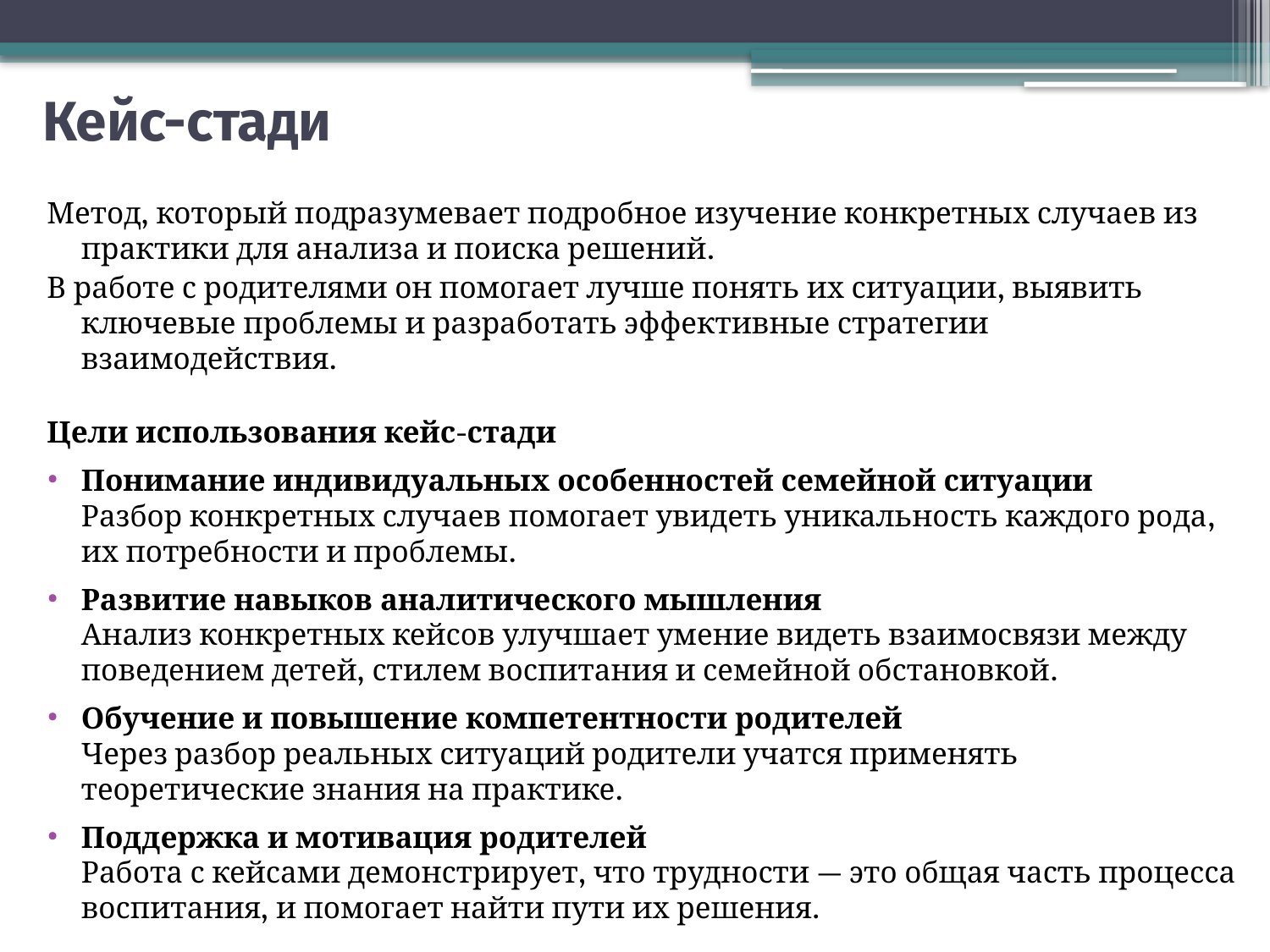

# Кейс-стади
Метод, который подразумевает подробное изучение конкретных случаев из практики для анализа и поиска решений.
В работе с родителями он помогает лучше понять их ситуации, выявить ключевые проблемы и разработать эффективные стратегии взаимодействия.

Цели использования кейс-стади
Понимание индивидуальных особенностей семейной ситуации
Разбор конкретных случаев помогает увидеть уникальность каждого рода, их потребности и проблемы.
Развитие навыков аналитического мышления
Анализ конкретных кейсов улучшает умение видеть взаимосвязи между поведением детей, стилем воспитания и семейной обстановкой.
Обучение и повышение компетентности родителей
Через разбор реальных ситуаций родители учатся применять теоретические знания на практике.
Поддержка и мотивация родителей
Работа с кейсами демонстрирует, что трудности — это общая часть процесса воспитания, и помогает найти пути их решения.